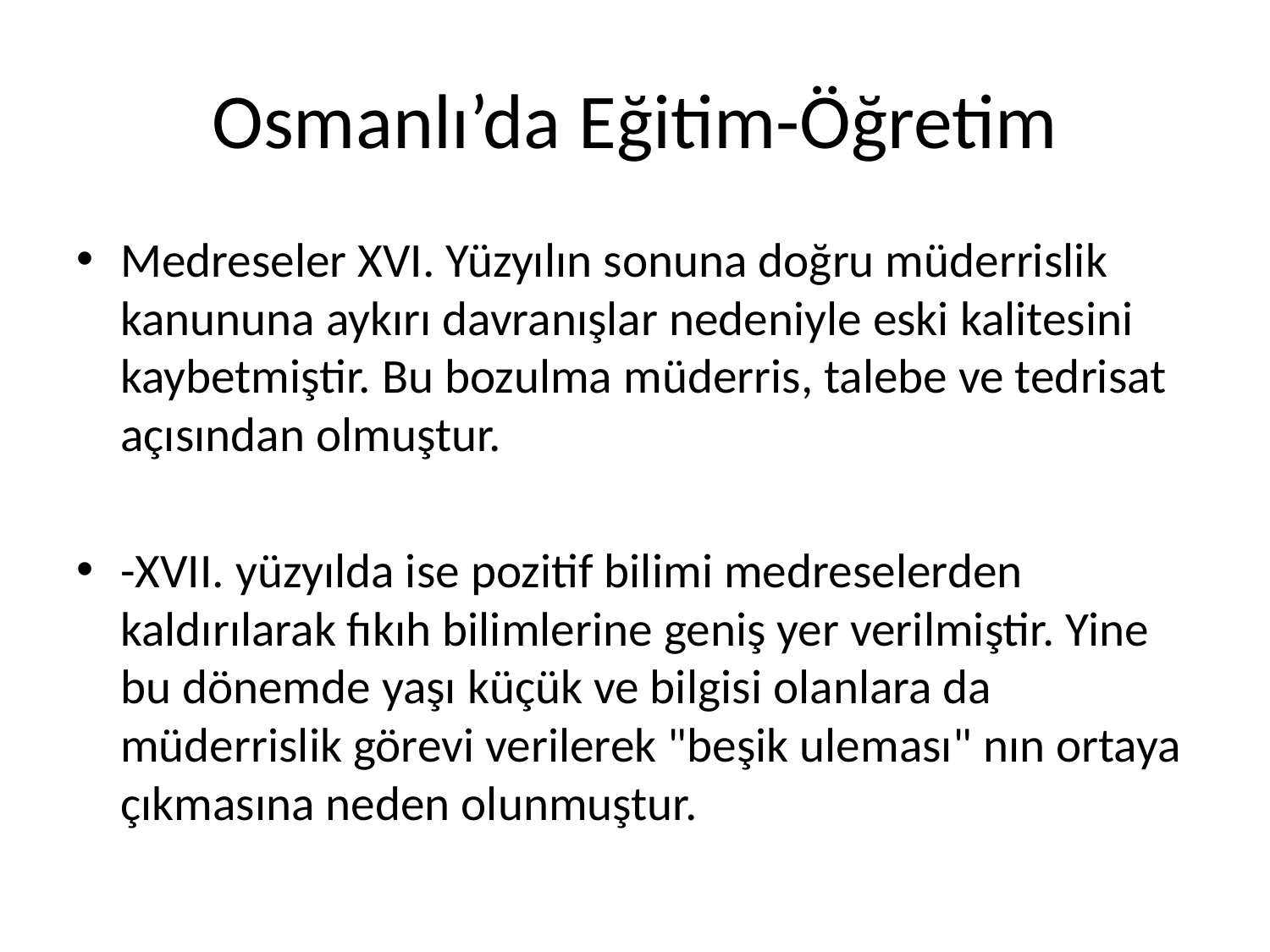

# Osmanlı’da Eğitim-Öğretim
Medreseler XVI. Yüzyılın sonuna doğru müderrislik kanununa aykırı davranışlar nedeniyle eski kalitesini kaybetmiştir. Bu bozulma müderris, talebe ve tedrisat açısından olmuştur.

-XVII. yüzyılda ise pozitif bilimi medreselerden kaldırılarak fıkıh bilimlerine geniş yer verilmiştir. Yine bu dönemde yaşı küçük ve bilgisi olanlara da müderrislik görevi verilerek "beşik uleması" nın ortaya çıkmasına neden olunmuştur.